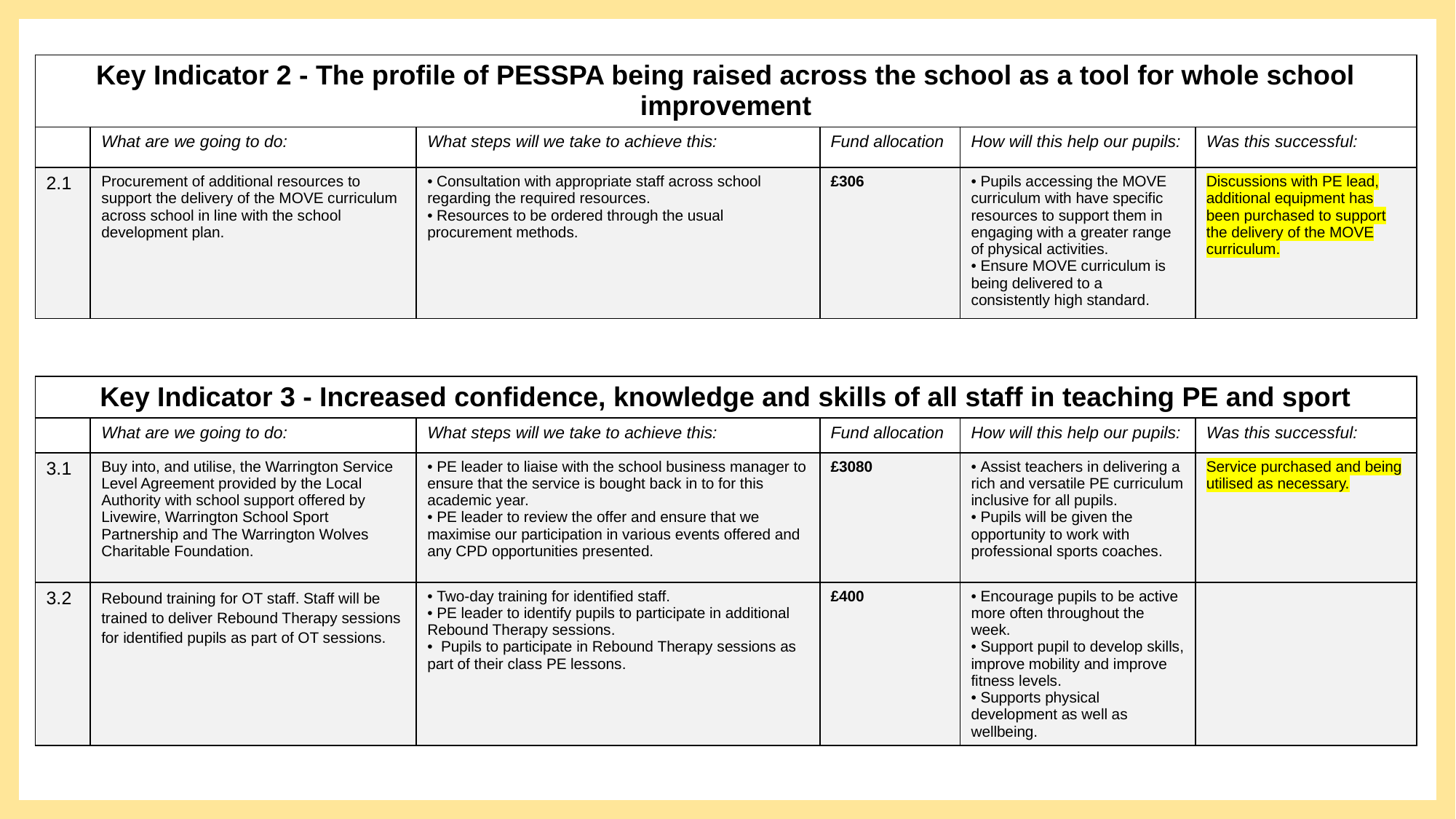

| Key Indicator 2 - The profile of PESSPA being raised across the school as a tool for whole school improvement |  |  |  |  |  |
| --- | --- | --- | --- | --- | --- |
|  | What are we going to do: | What steps will we take to achieve this: | Fund allocation | How will this help our pupils: | Was this successful: |
| 2.1 | Procurement of additional resources to support the delivery of the MOVE curriculum across school in line with the school development plan. | Consultation with appropriate staff across school regarding the required resources. Resources to be ordered through the usual procurement methods. | £306 | Pupils accessing the MOVE curriculum with have specific resources to support them in engaging with a greater range of physical activities. Ensure MOVE curriculum is being delivered to a consistently high standard. | Discussions with PE lead, additional equipment has been purchased to support the delivery of the MOVE curriculum. |
| Key Indicator 3 - Increased confidence, knowledge and skills of all staff in teaching PE and sport |  |  |  |  |  |
| --- | --- | --- | --- | --- | --- |
|  | What are we going to do: | What steps will we take to achieve this: | Fund allocation | How will this help our pupils: | Was this successful: |
| 3.1 | Buy into, and utilise, the Warrington Service Level Agreement provided by the Local Authority with school support offered by Livewire, Warrington School Sport Partnership and The Warrington Wolves Charitable Foundation. | • PE leader to liaise with the school business manager to ensure that the service is bought back in to for this academic year. • PE leader to review the offer and ensure that we maximise our participation in various events offered and any CPD opportunities presented. | £3080 | • Assist teachers in delivering a rich and versatile PE curriculum inclusive for all pupils. • Pupils will be given the opportunity to work with professional sports coaches. | Service purchased and being utilised as necessary. |
| 3.2 | Rebound training for OT staff. Staff will be trained to deliver Rebound Therapy sessions for identified pupils as part of OT sessions. | • Two-day training for identified staff. • PE leader to identify pupils to participate in additional Rebound Therapy sessions. • Pupils to participate in Rebound Therapy sessions as part of their class PE lessons. | £400 | • Encourage pupils to be active more often throughout the week. • Support pupil to develop skills, improve mobility and improve fitness levels. • Supports physical development as well as wellbeing. |  |